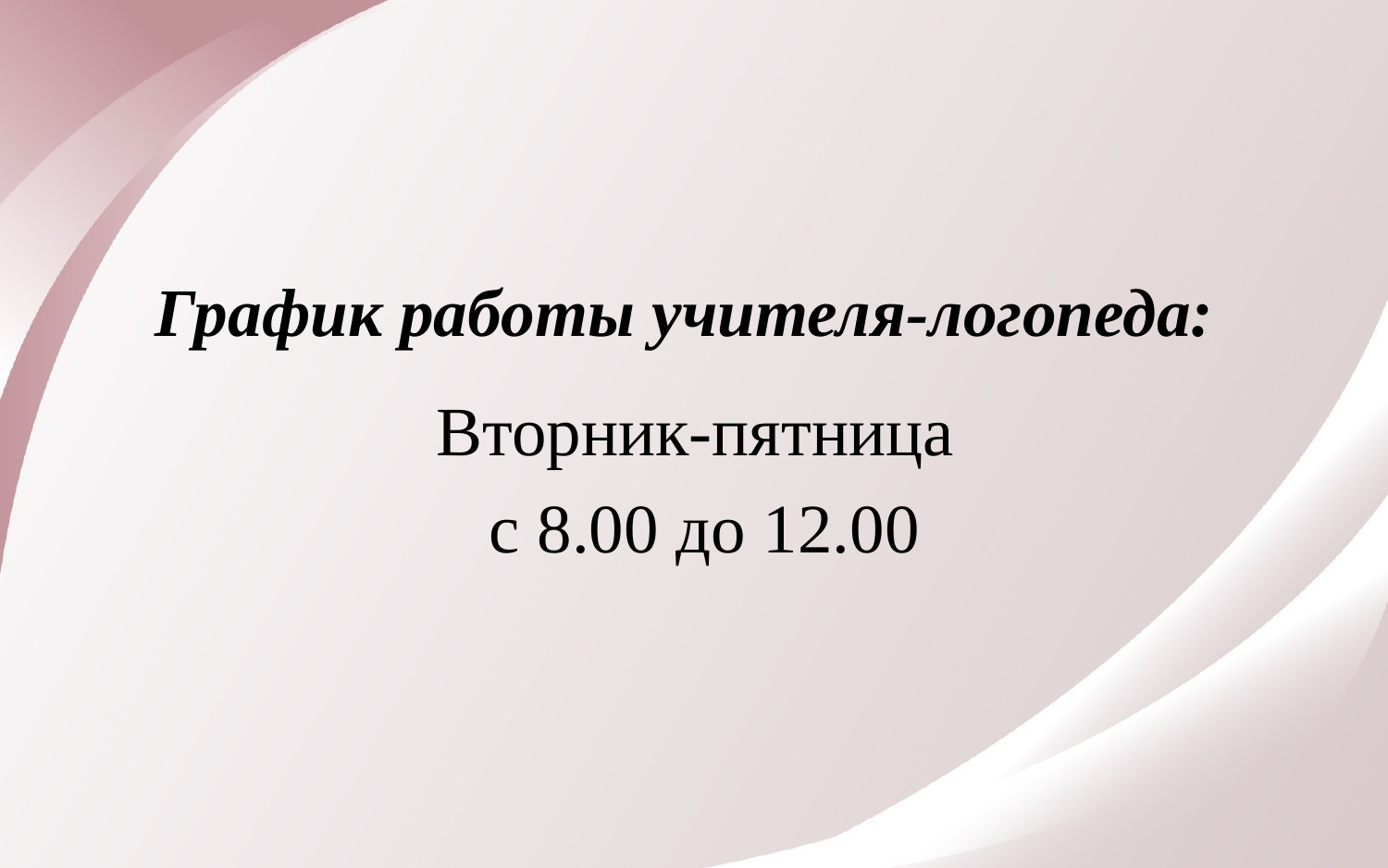

# График работы учителя-логопеда:
Вторник-пятница
 с 8.00 до 12.00